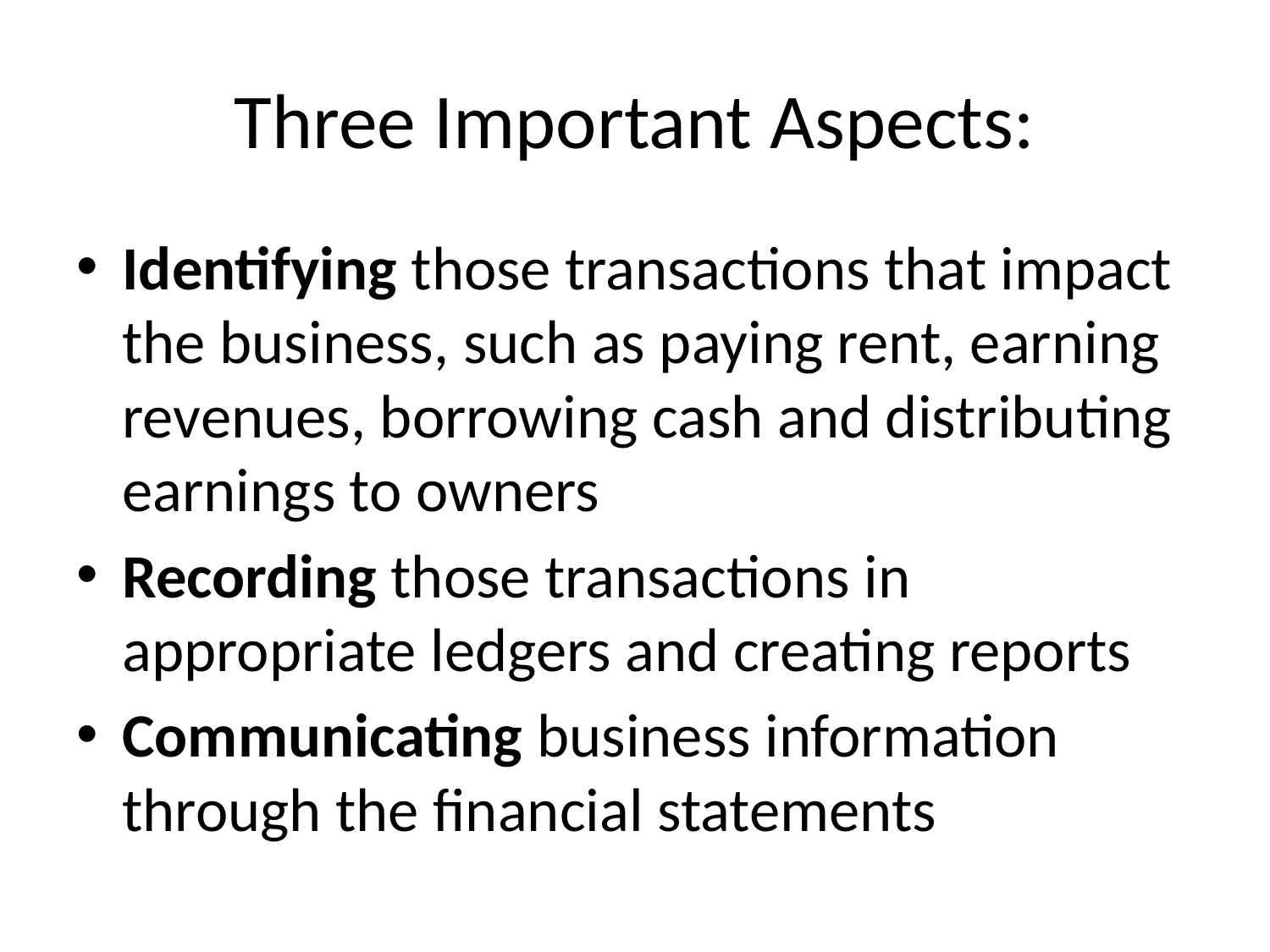

# Three Important Aspects:
Identifying those transactions that impact the business, such as paying rent, earning revenues, borrowing cash and distributing earnings to owners
Recording those transactions in appropriate ledgers and creating reports
Communicating business information through the financial statements